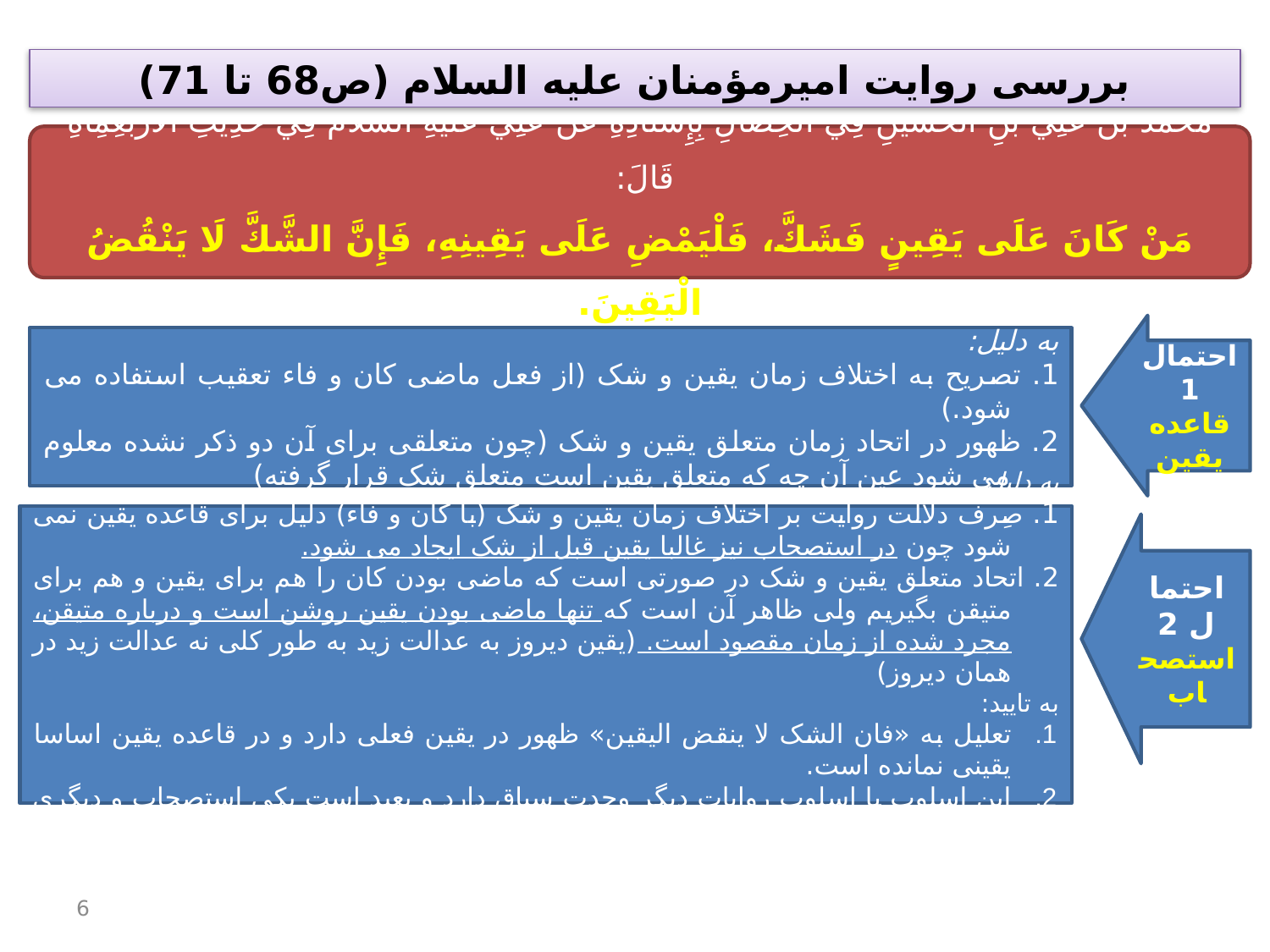

بررسی روایت امیرمؤمنان علیه السلام (ص68 تا 71)
مُحَمَّدُ بْنُ عَلِيِّ بْنِ الْحُسَيْنِ فِي الْخِصَالِ بِإِسْنَادِهِ عَنْ عَلِيٍّ عَلَيْهِ السَّلَامُ فِي حَدِيثِ الْأَرْبَعِمِأَةِ قَالَ:
مَنْ كَانَ عَلَى يَقِينٍ فَشَكَّ، فَلْيَمْضِ عَلَى يَقِينِهِ، فَإِنَّ الشَّكَّ لَا يَنْقُضُ الْيَقِينَ.
احتمال 1
قاعده یقین
به دلیل:
1. تصریح به اختلاف زمان یقین و شک (از فعل ماضی کان و فاء تعقیب استفاده می شود.)
2. ظهور در اتحاد زمان متعلق یقین و شک (چون متعلقی برای آن دو ذکر نشده معلوم می شود عین آن چه که متعلق یقین است متعلق شک قرار گرفته)
به دلیل:
1. صِرف دلالت روایت بر اختلاف زمان یقین و شک (با کان و فاء) دلیل برای قاعده یقین نمی شود چون در استصحاب نیز غالبا یقین قبل از شک ایجاد می شود.
2. اتحاد متعلق یقین و شک در صورتی است که ماضی بودن کان را هم برای یقین و هم برای متیقن بگیریم ولی ظاهر آن است که تنها ماضی بودن یقین روشن است و درباره متیقن، مجرد شده از زمان مقصود است. (یقین دیروز به عدالت زید به طور کلی نه عدالت زید در همان دیروز)
به تایید:
تعلیل به «فان الشک لا ینقض الیقین» ظهور در یقین فعلی دارد و در قاعده یقین اساسا یقینی نمانده است.
این اسلوب با اسلوب روایات دیگر وحدت سیاق دارد و بعید است یکی استصحاب و دیگری قاعده یقین را برساند.
احتمال 2
استصحاب
6